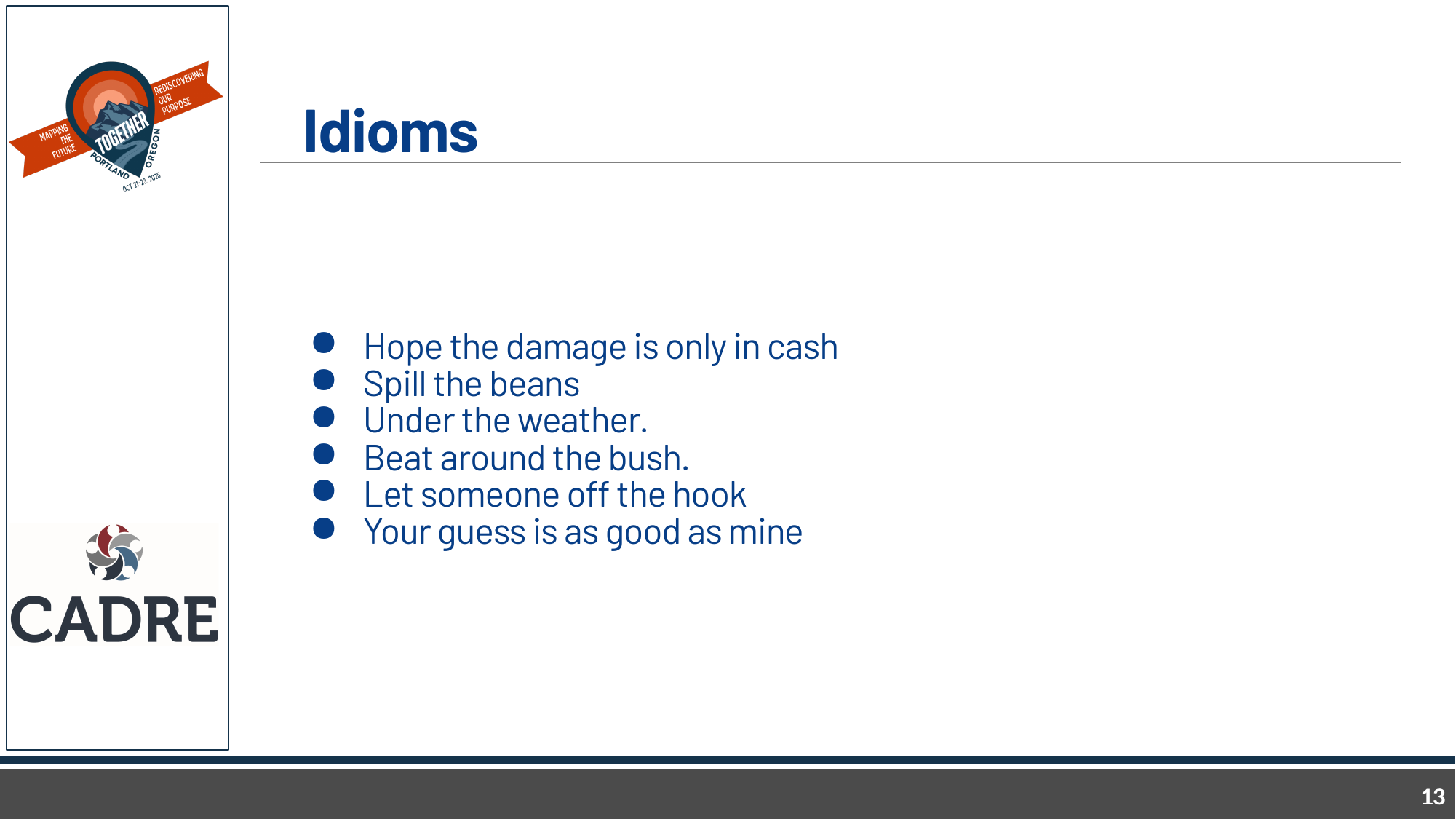

# Idioms
Hope the damage is only in cash
Spill the beans
Under the weather.
Beat around the bush.
Let someone off the hook
Your guess is as good as mine